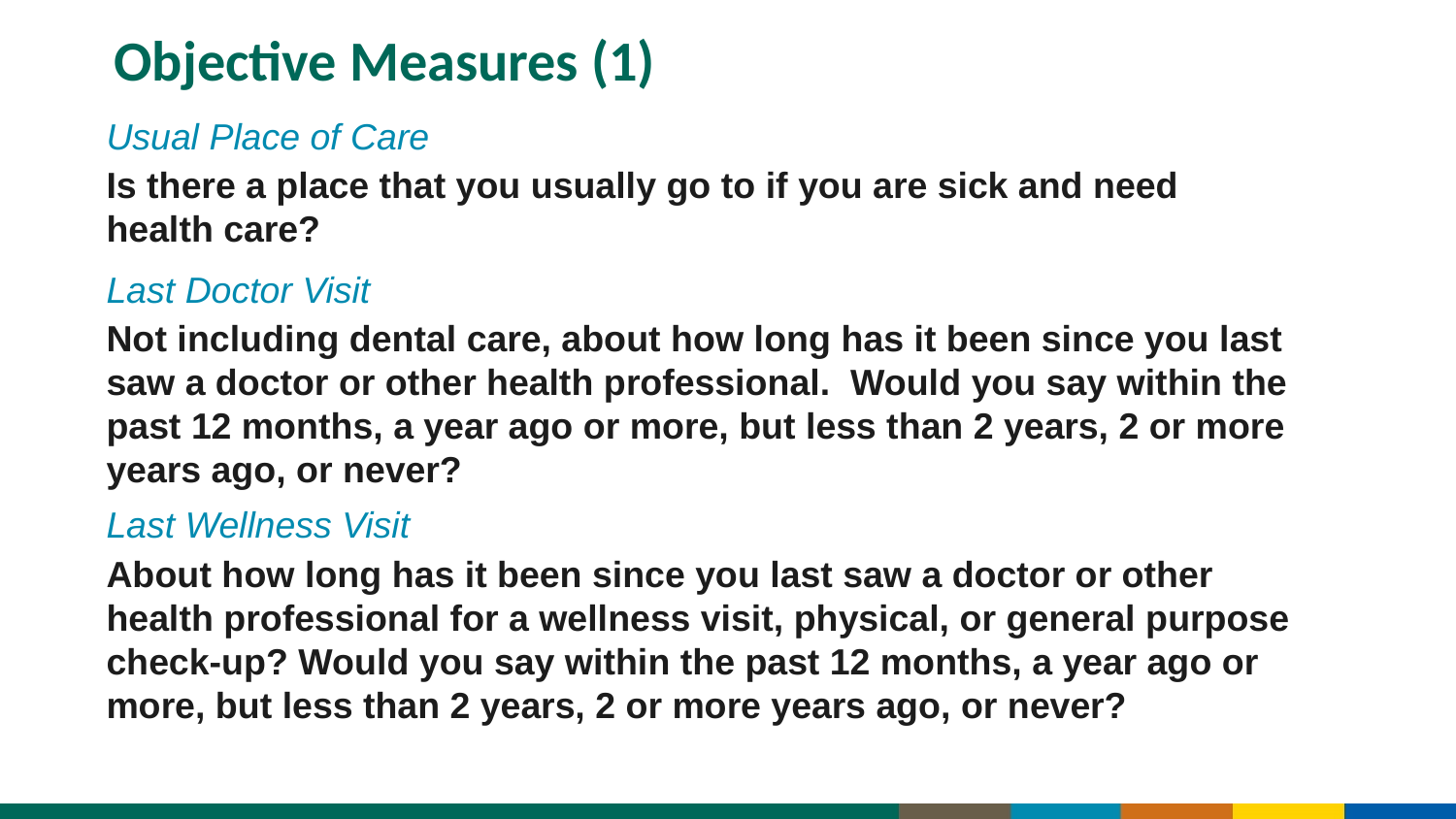

# Objective Measures (1)
Usual Place of Care
Is there a place that you usually go to if you are sick and need health care?

Last Doctor Visit
Not including dental care, about how long has it been since you last saw a doctor or other health professional.  Would you say within the past 12 months, a year ago or more, but less than 2 years, 2 or more years ago, or never?

Last Wellness Visit
About how long has it been since you last saw a doctor or other health professional for a wellness visit, physical, or general purpose check-up? Would you say within the past 12 months, a year ago or more, but less than 2 years, 2 or more years ago, or never?